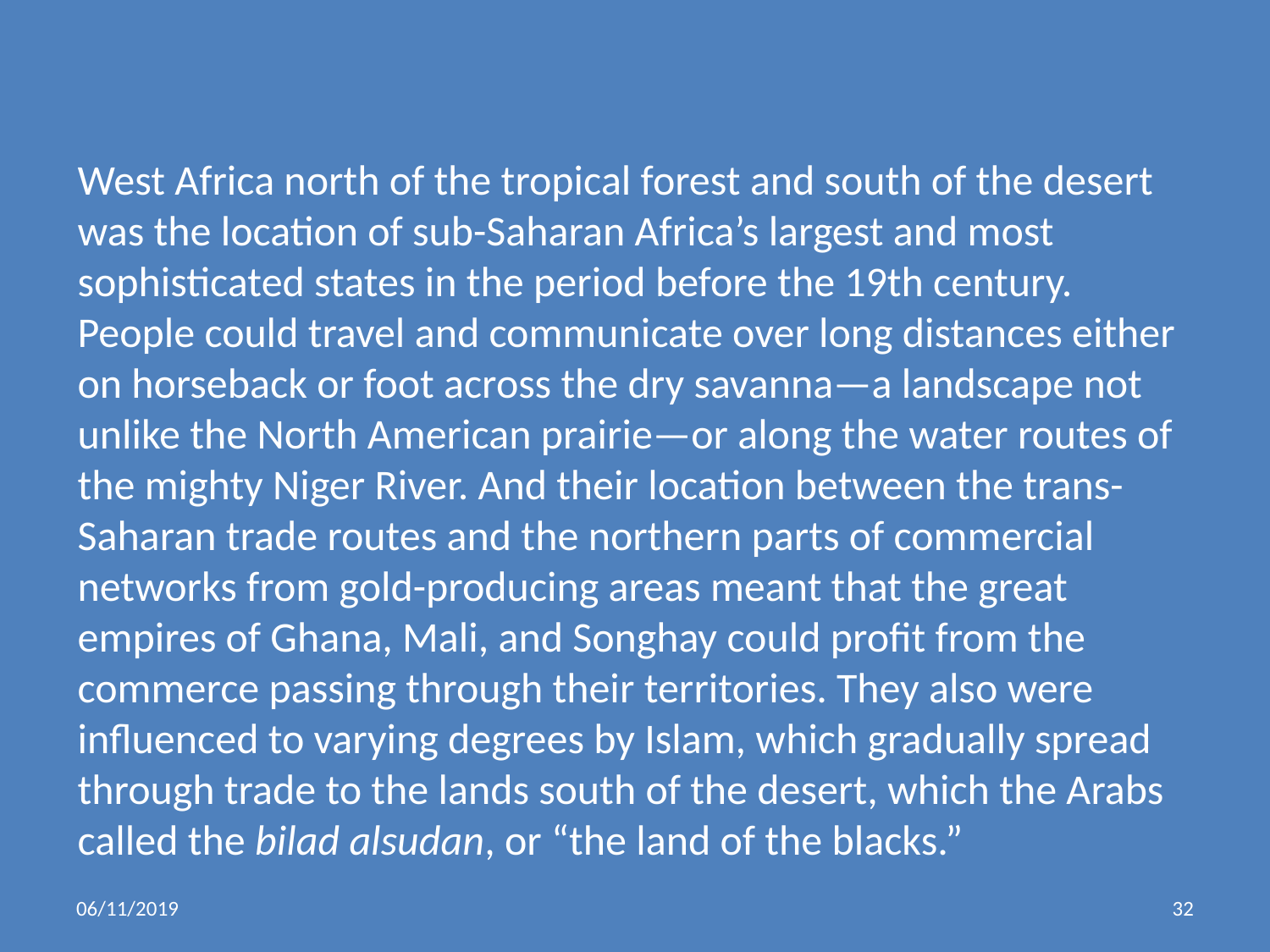

#
West Africa north of the tropical forest and south of the desert was the location of sub-Saharan Africa’s largest and most sophisticated states in the period before the 19th century. People could travel and communicate over long distances either on horseback or foot across the dry savanna—a landscape not unlike the North American prairie—or along the water routes of the mighty Niger River. And their location between the trans-Saharan trade routes and the northern parts of commercial networks from gold-producing areas meant that the great empires of Ghana, Mali, and Songhay could profit from the commerce passing through their territories. They also were influenced to varying degrees by Islam, which gradually spread through trade to the lands south of the desert, which the Arabs called the bilad alsudan, or “the land of the blacks.”
06/11/2019
32